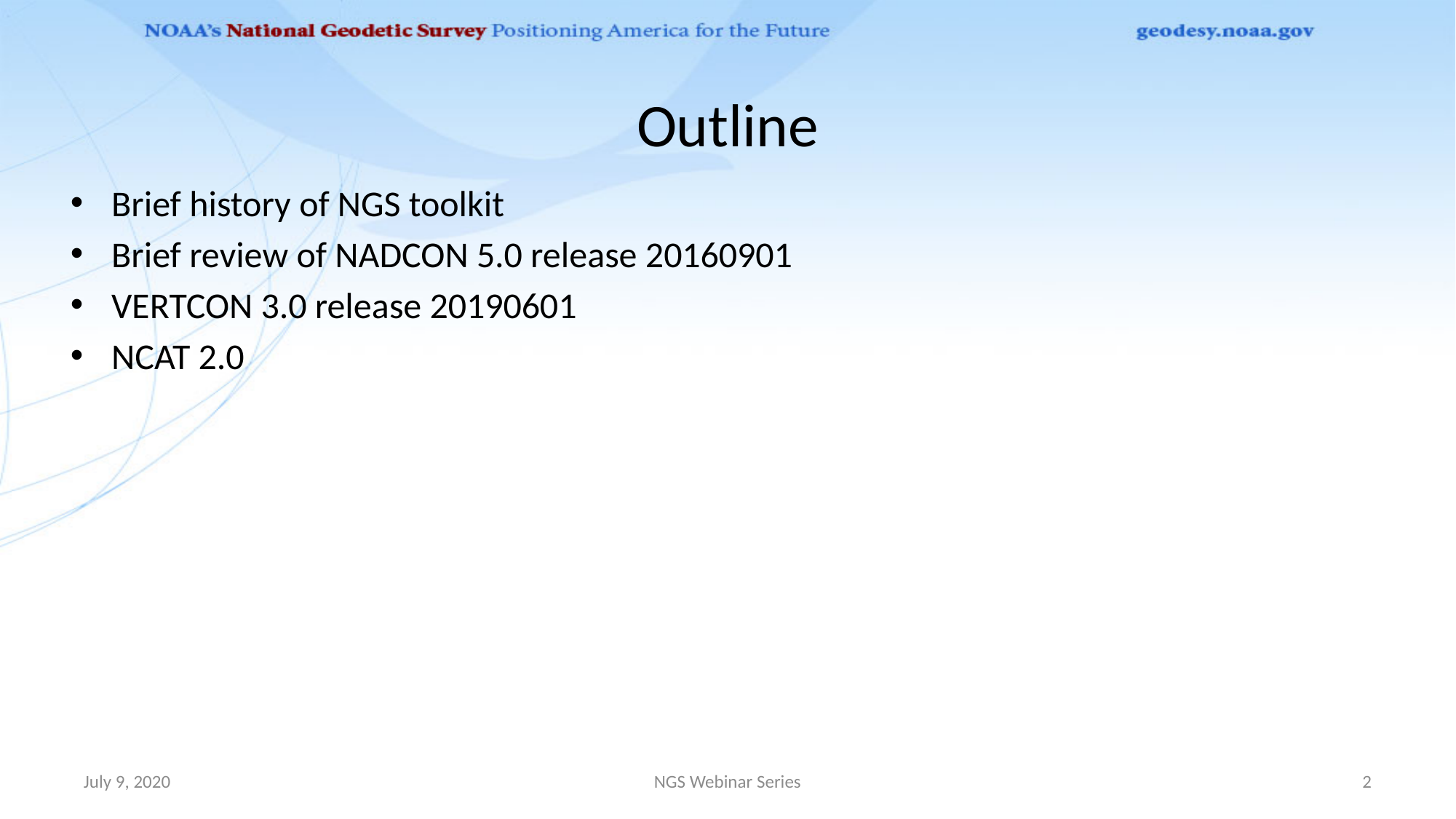

# Outline
Brief history of NGS toolkit
Brief review of NADCON 5.0 release 20160901
VERTCON 3.0 release 20190601
NCAT 2.0
July 9, 2020
NGS Webinar Series
2